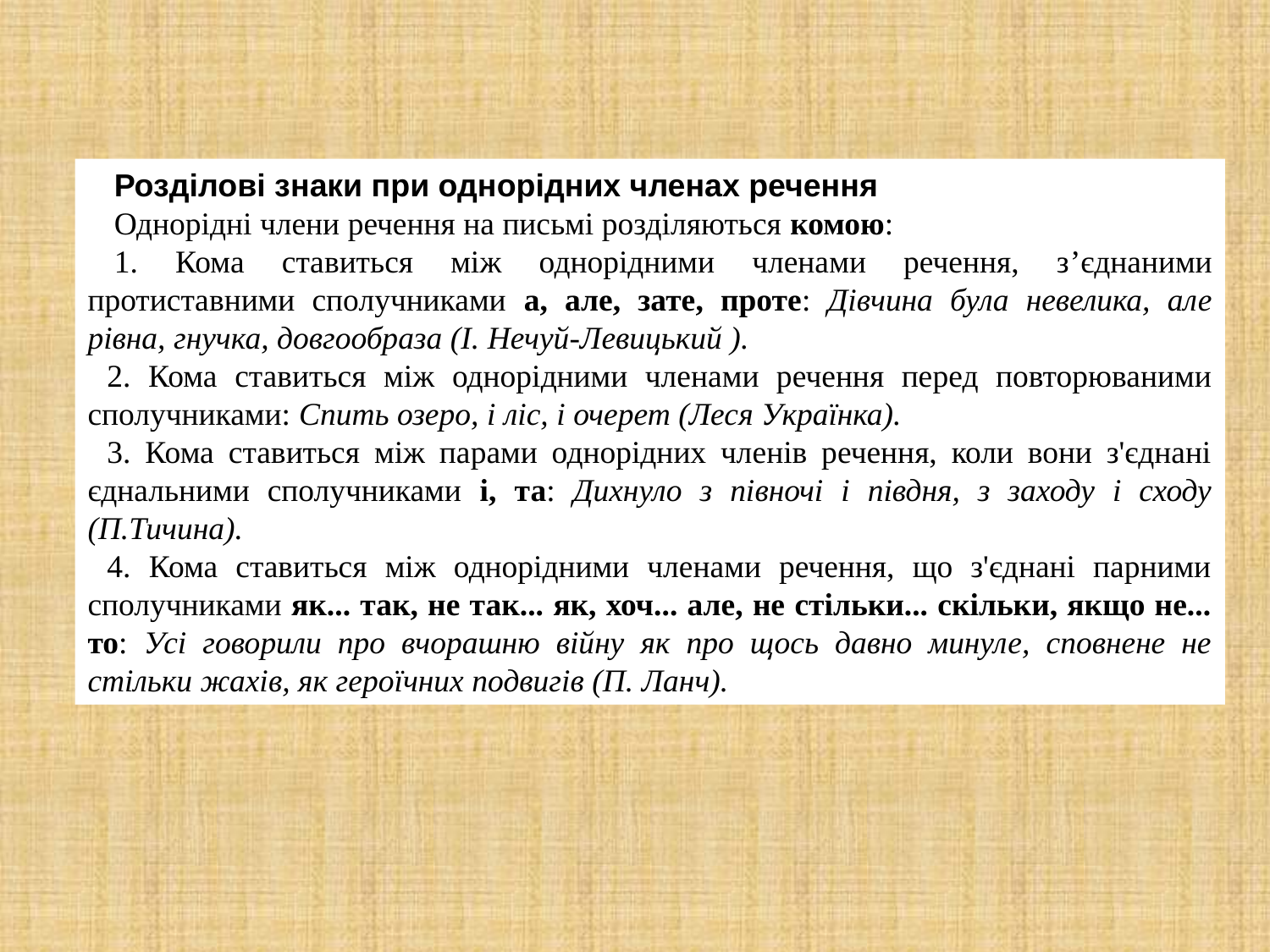

Розділові знаки при однорідних членах речення
Однорідні члени речення на письмі розділяються комою:
1. Кома ставиться між однорідними членами речення, з’єднаними протиставними сполучниками а, але, зате, проте: Дівчина була невелика, але рівна, гнучка, довгообраза (І. Нечуй-Левицький ).
2. Кома ставиться між однорідними членами речення перед повторюваними сполучниками: Спить озеро, і ліс, і очерет (Леся Українка).
3. Кома ставиться між парами однорідних членів речення, коли вони з'єднані єднальними сполучниками і, та: Дихнуло з півночі і півдня, з заходу і сходу (П.Тичина).
4. Кома ставиться між однорідними членами речення, що з'єднані парними сполучниками як... так, не так... як, хоч... але, не стільки... скільки, якщо не... то: Усі говорили про вчорашню війну як про щось давно минуле, сповнене не стільки жахів, як героїчних подвигів (П. Ланч).